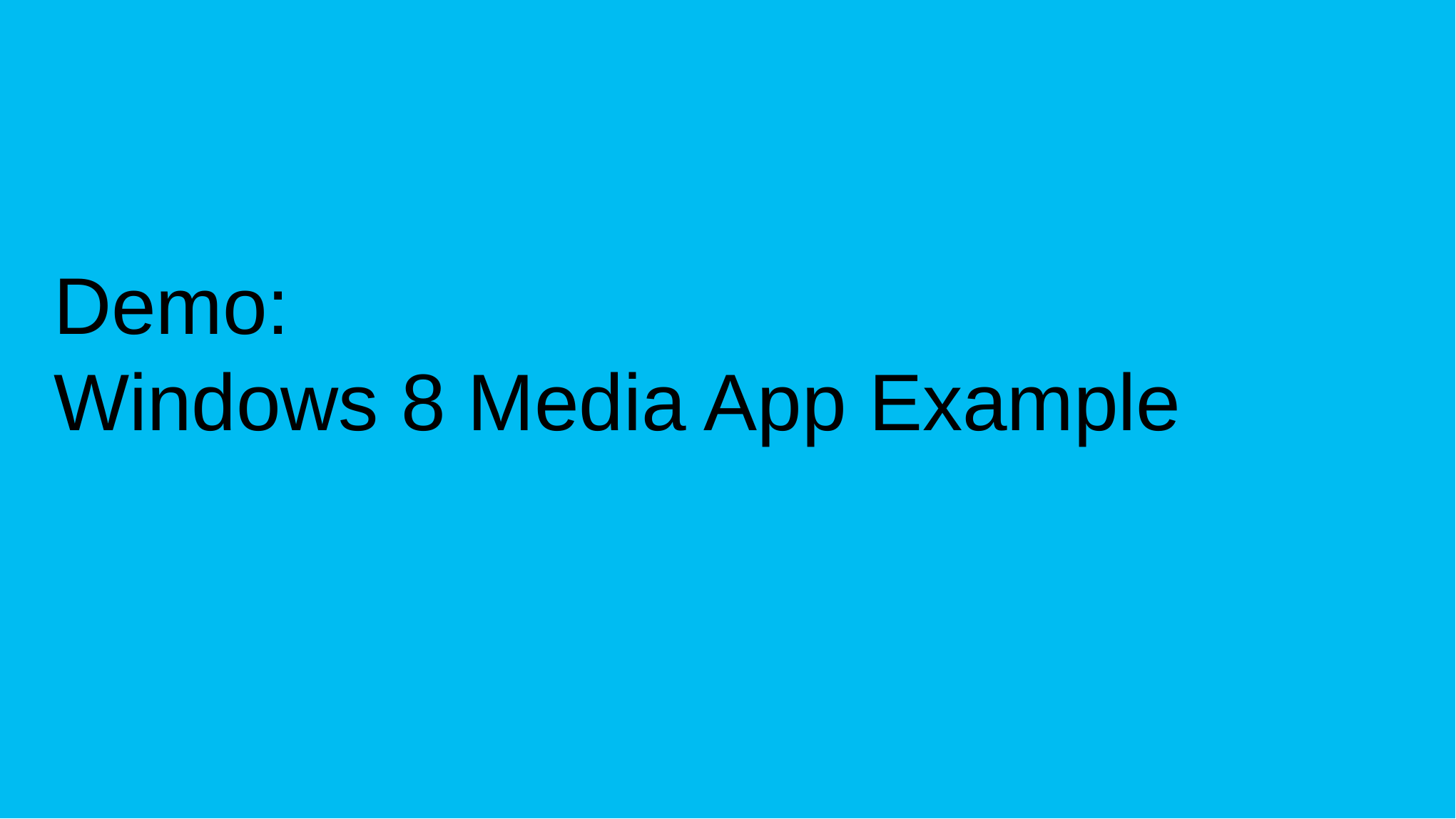

# Demo: Windows 8 Media App Example